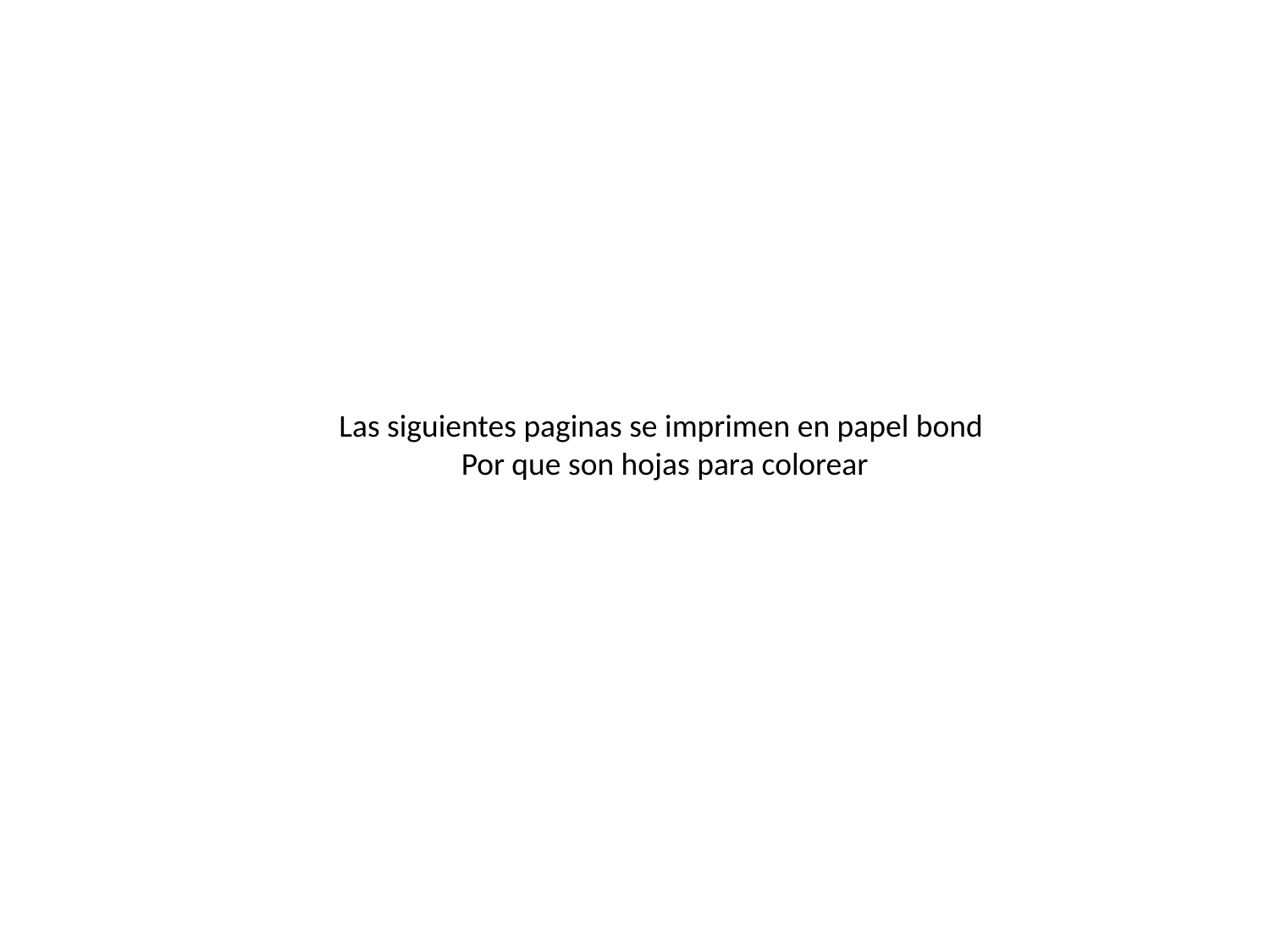

Las siguientes paginas se imprimen en papel bond
Por que son hojas para colorear